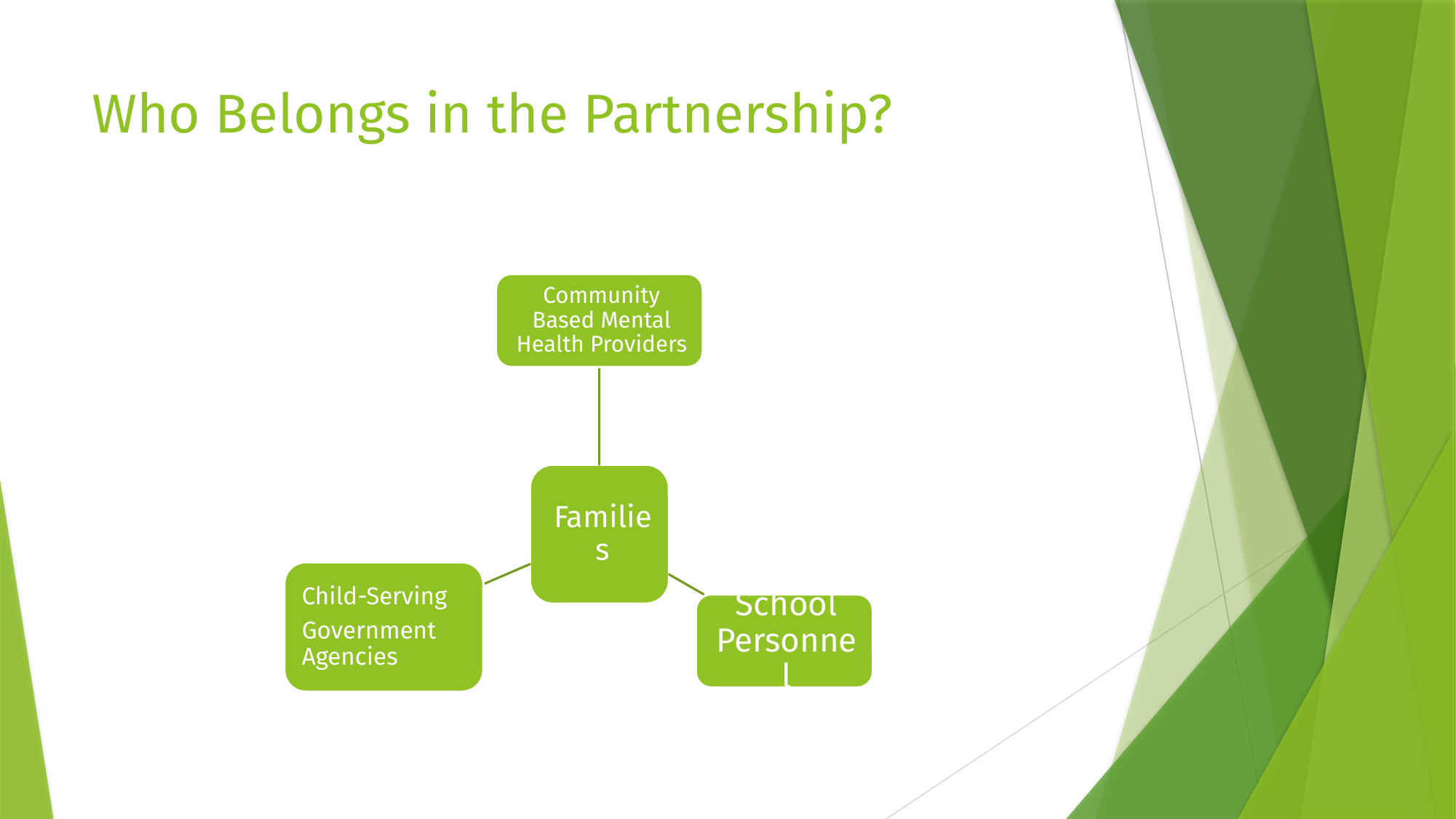

# Who Belongs in the Partnership?
Families
Community Based Mental Health Providers
School Personnel
Child-Serving
Government     Agencies